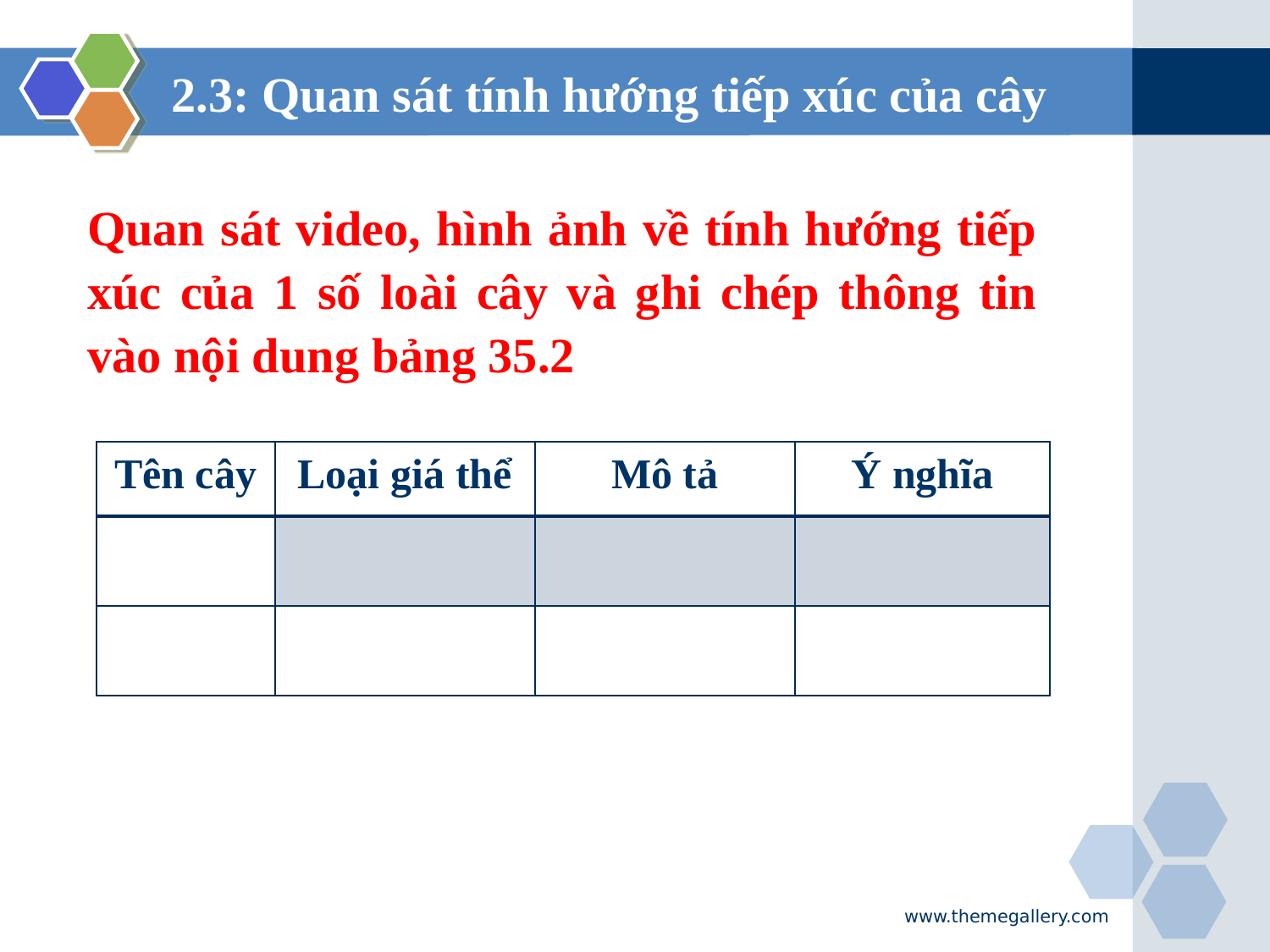

# 2.3: Quan sát tính hướng tiếp xúc của cây
Quan sát video, hình ảnh về tính hướng tiếp xúc của 1 số loài cây và ghi chép thông tin vào nội dung bảng 35.2
| Tên cây | Loại giá thể | Mô tả | Ý nghĩa |
| --- | --- | --- | --- |
|  |  |  |  |
|  |  |  |  |
www.themegallery.com